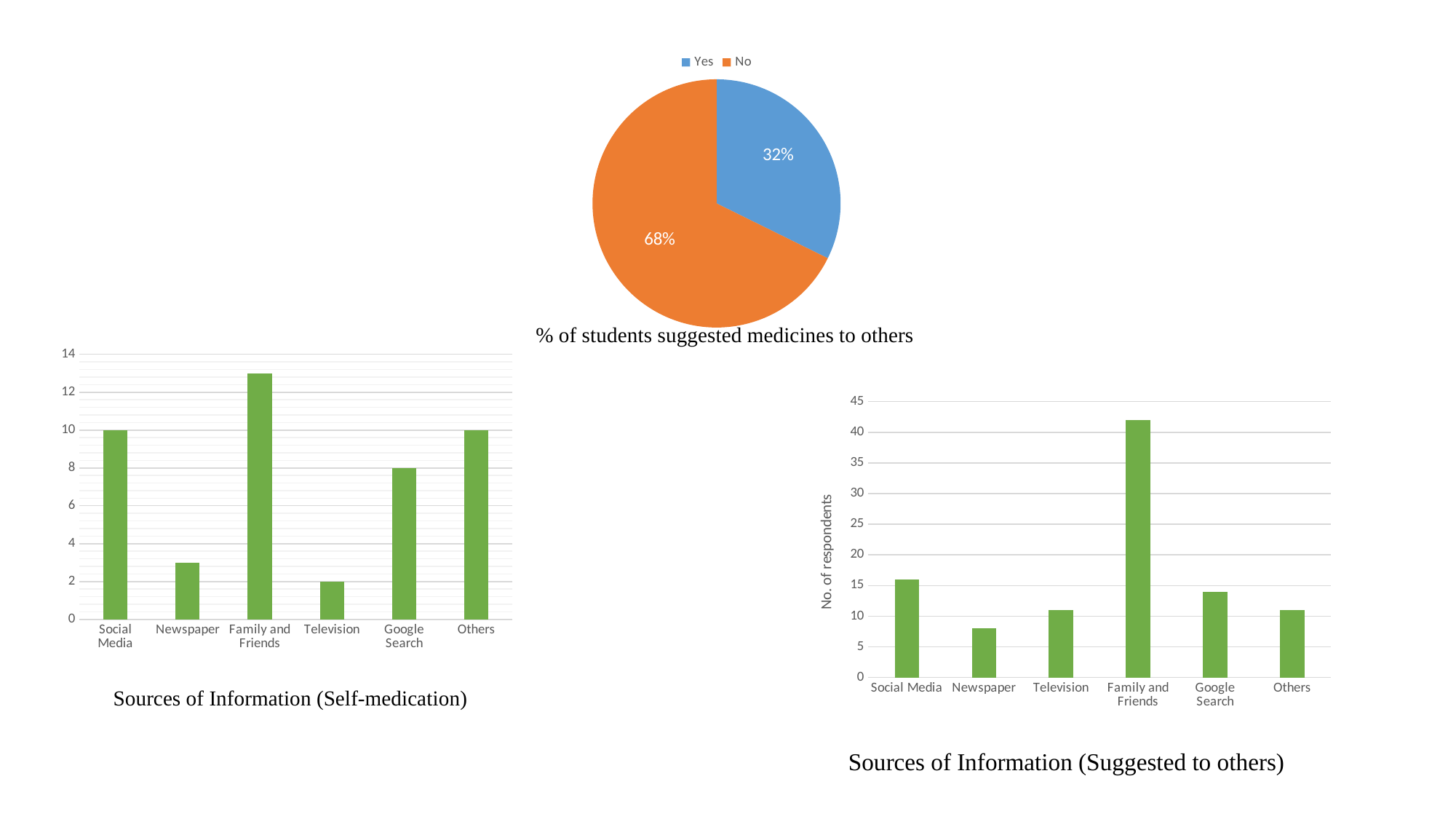

### Chart

| Category |  |
|---|---|
| Yes | 31.0 |
| No | 65.0 |
% of students suggested medicines to others

### Chart

| Category |  |
|---|---|
| Social Media | 10.0 |
| Newspaper | 3.0 |
| Family and Friends | 13.0 |
| Television | 2.0 |
| Google Search | 8.0 |
| Others | 10.0 |

### Chart

| Category |  |
|---|---|
| Social Media | 16.0 |
| Newspaper | 8.0 |
| Television | 11.0 |
| Family and Friends | 42.0 |
| Google Search | 14.0 |
| Others | 11.0 |
Sources of Information (Self-medication)
Sources of Information (Suggested to others)